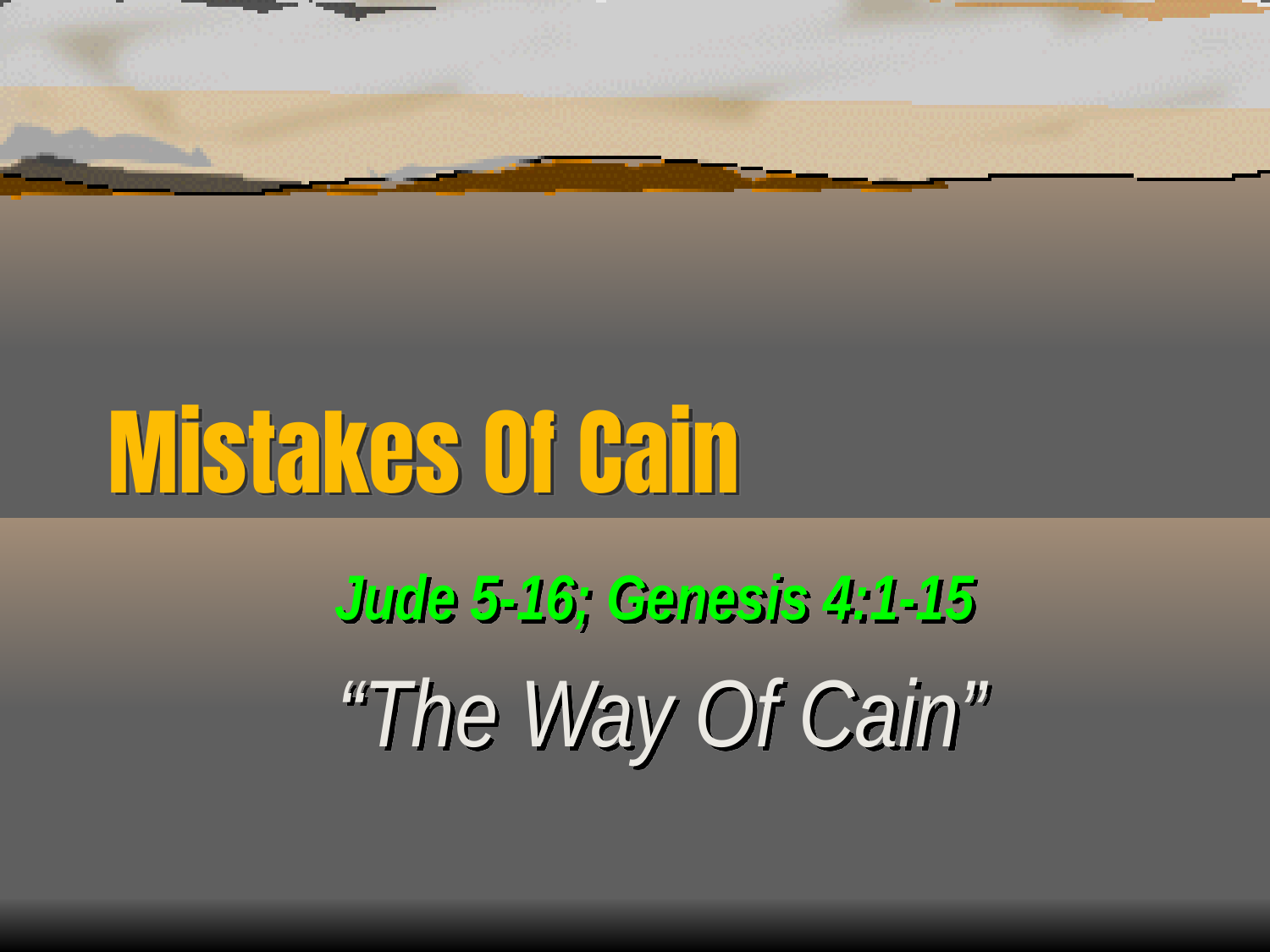

# Mistakes Of Cain
Jude 5-16; Genesis 4:1-15
“The Way Of Cain”